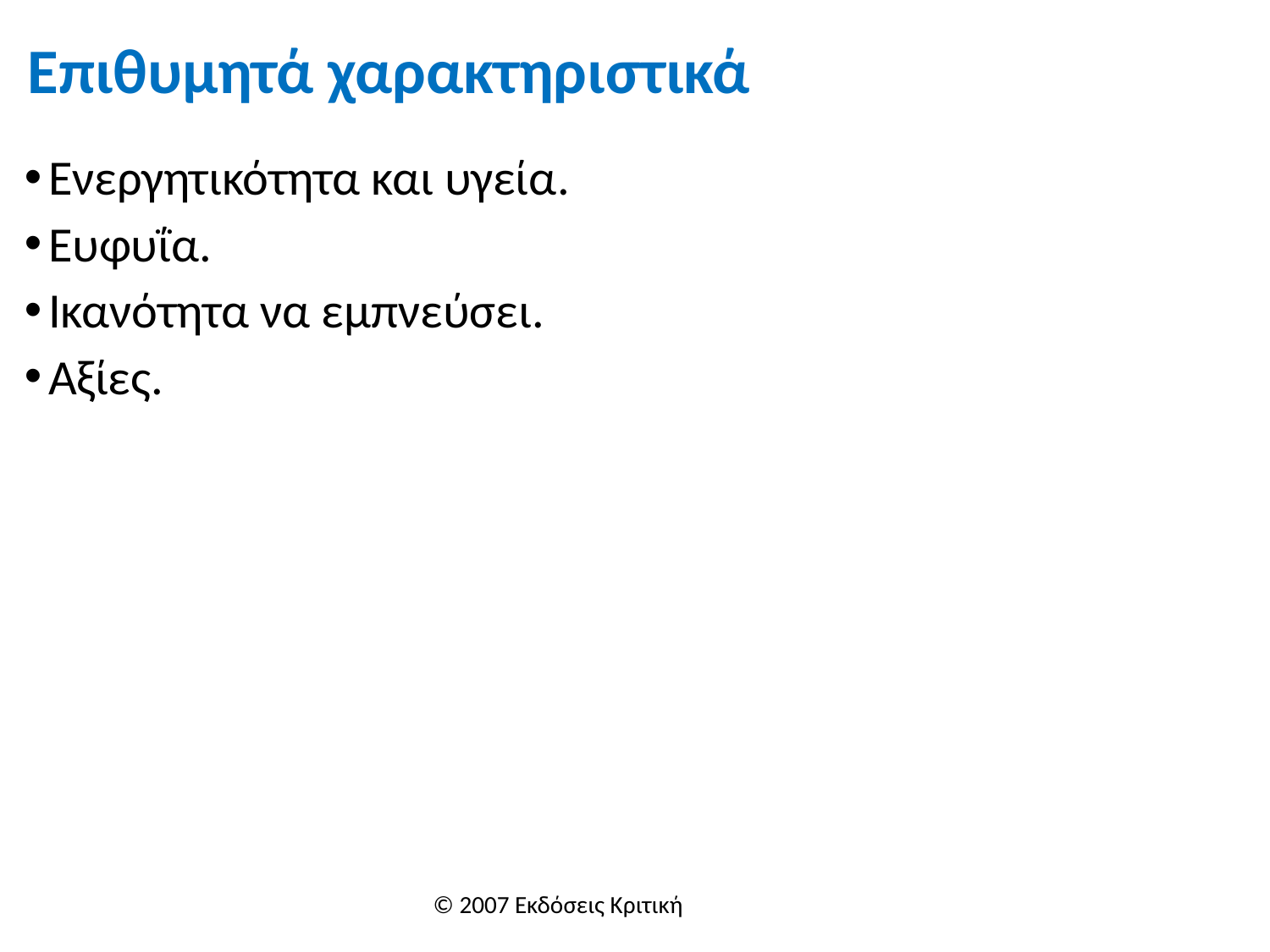

# Επιθυμητά χαρακτηριστικά
Ενεργητικότητα και υγεία.
Ευφυΐα.
Ικανότητα να εμπνεύσει.
Αξίες.
© 2007 Εκδόσεις Κριτική